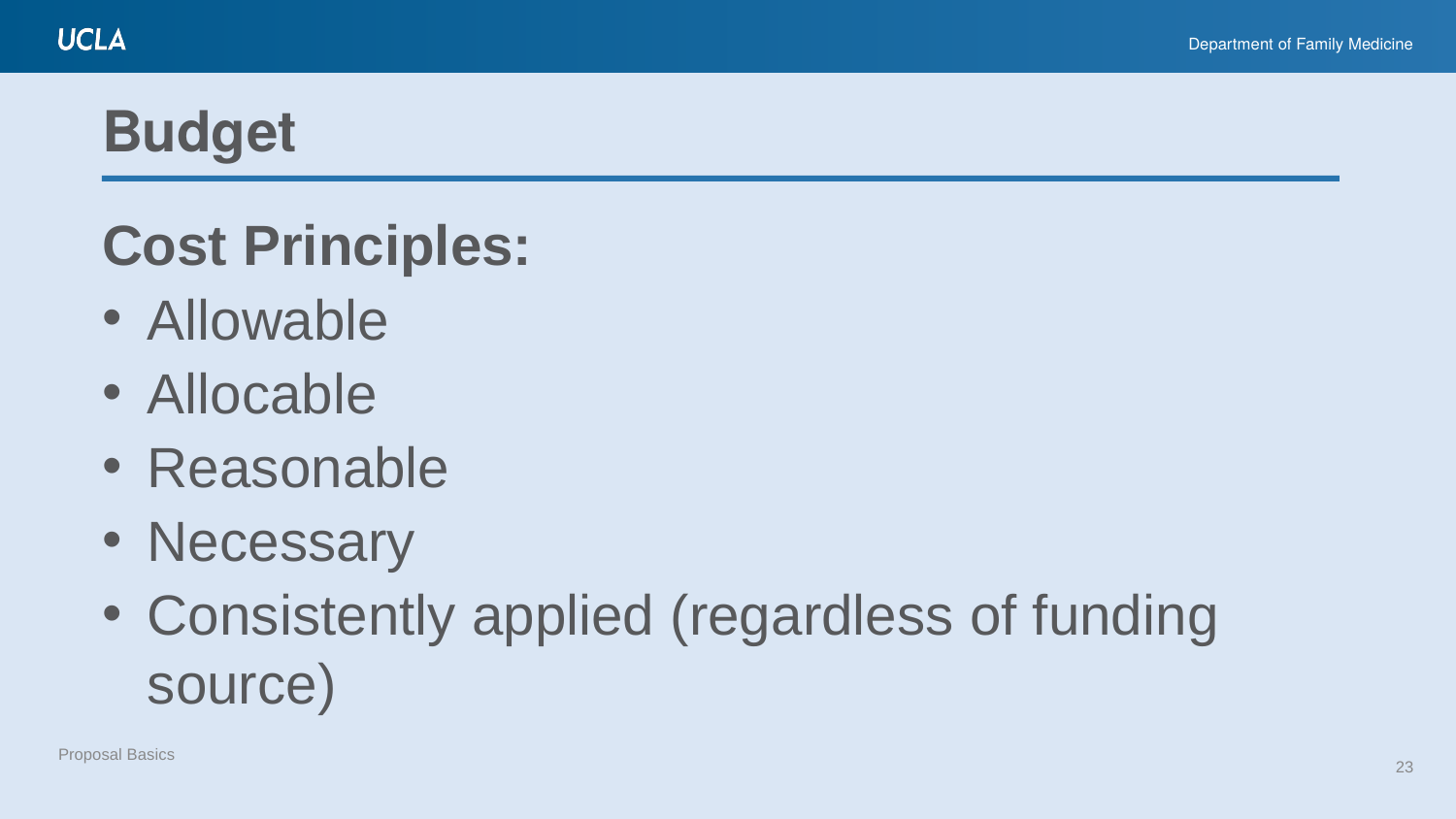

# Budget
Cost Principles:
Allowable
Allocable
Reasonable
Necessary
Consistently applied (regardless of funding source)
23